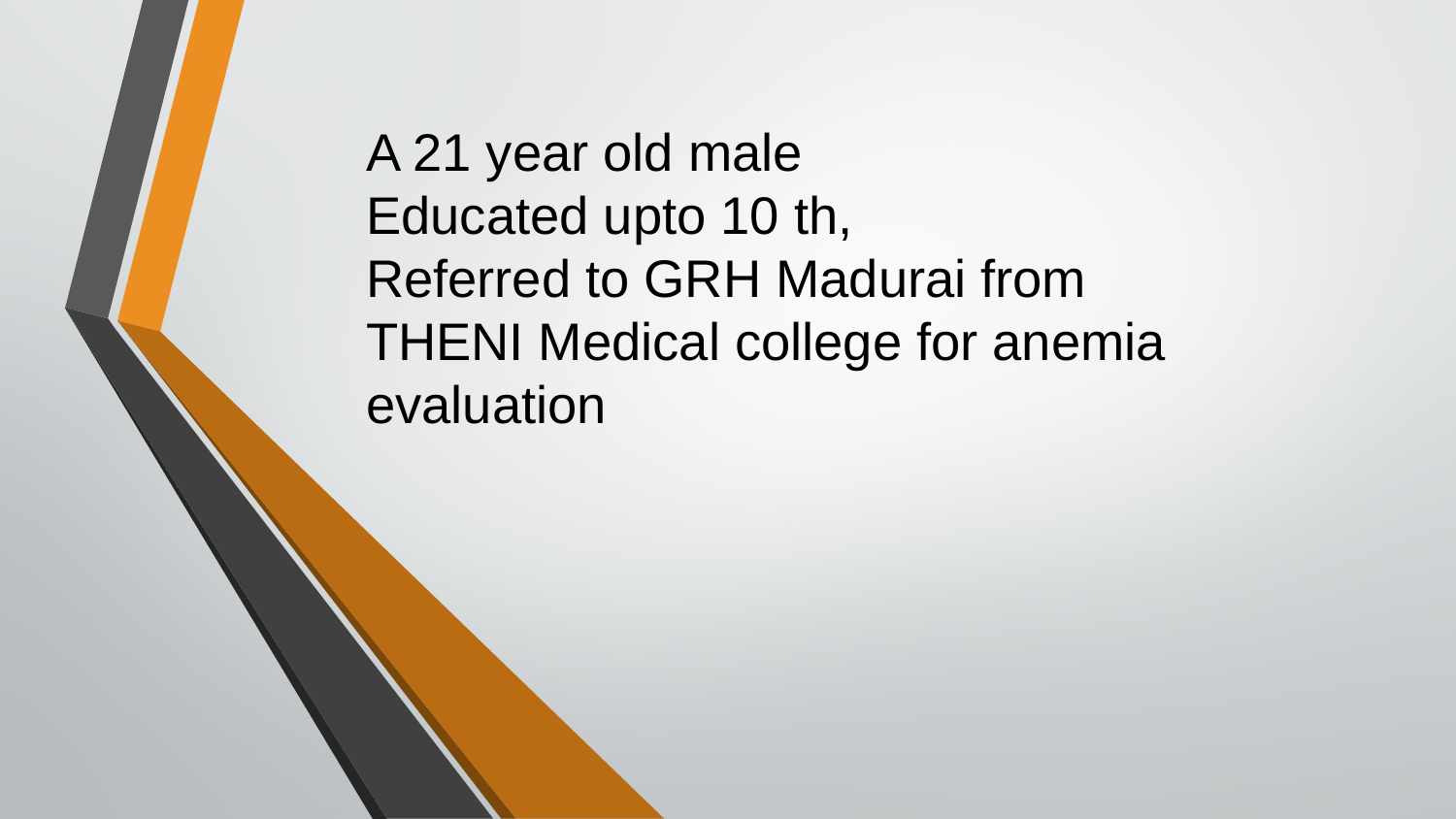

A 21 year old male
Educated upto 10 th,
Referred to GRH Madurai from THENI Medical college for anemia evaluation